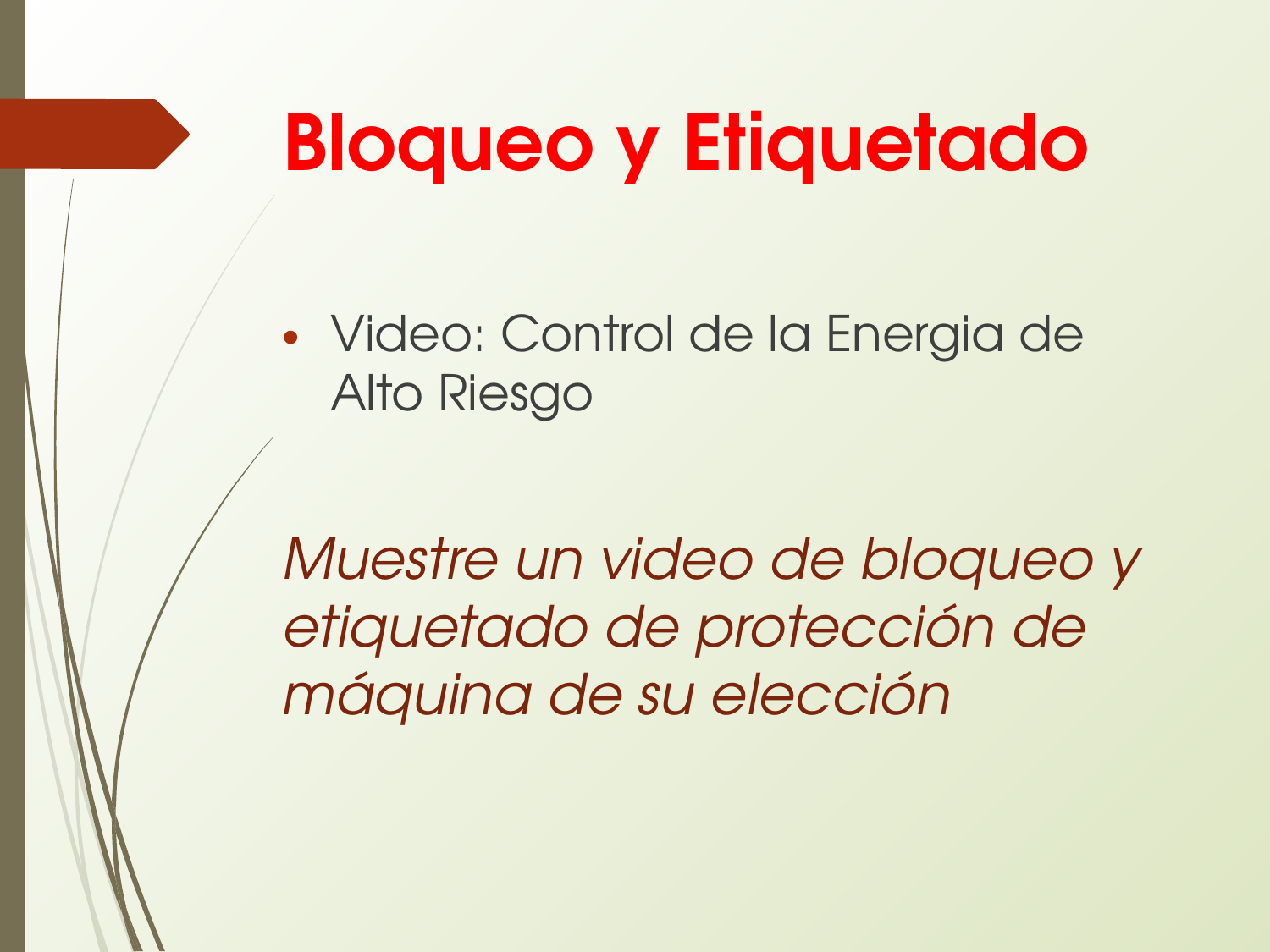

# Bloqueo y Etiquetado
Video: Control de la Energia de Alto Riesgo

Muestre un video de bloqueo y etiquetado de protección de máquina de su elección